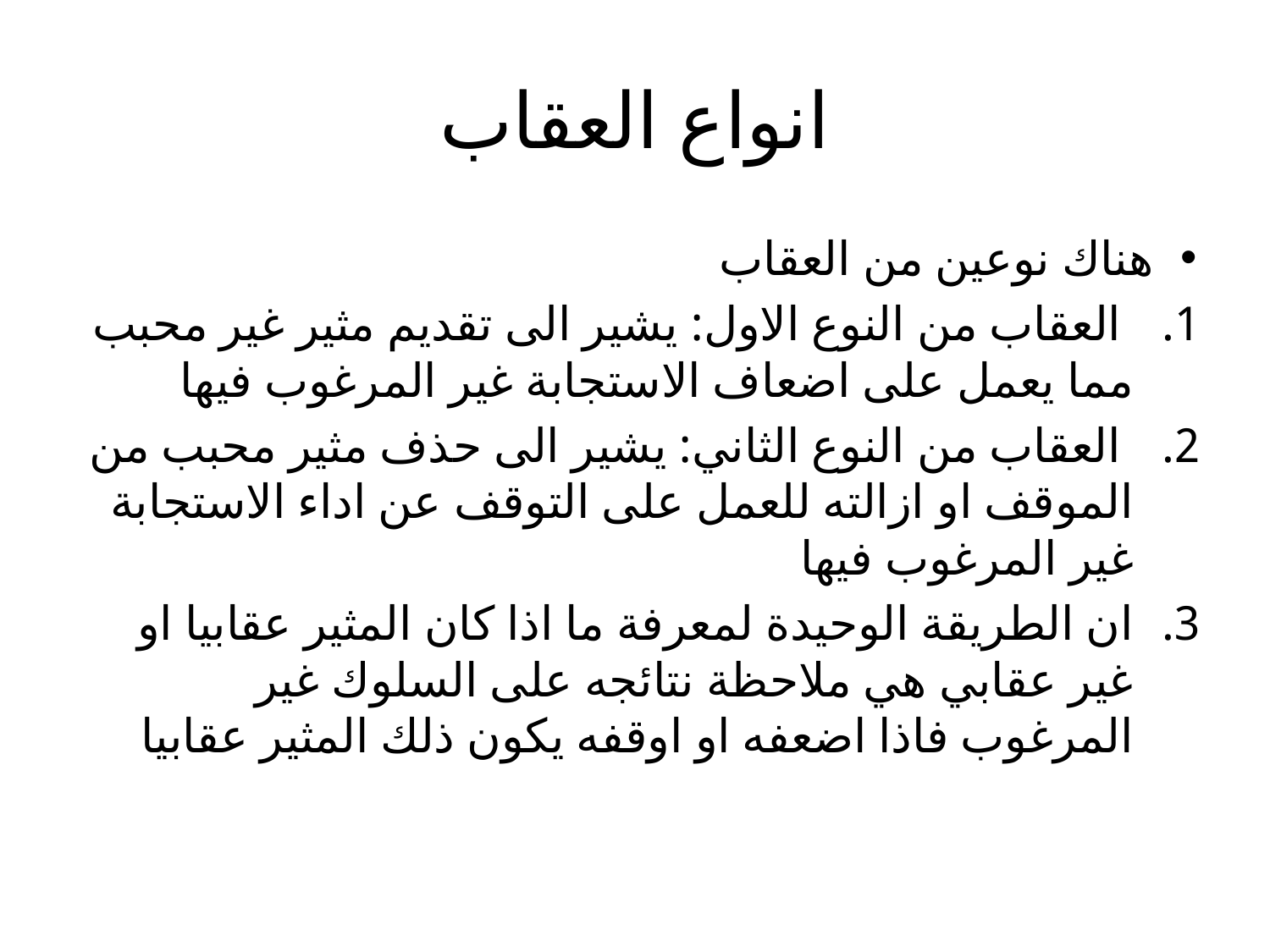

# انواع العقاب
هناك نوعين من العقاب
 العقاب من النوع الاول: يشير الى تقديم مثير غير محبب مما يعمل على اضعاف الاستجابة غير المرغوب فيها
 العقاب من النوع الثاني: يشير الى حذف مثير محبب من الموقف او ازالته للعمل على التوقف عن اداء الاستجابة غير المرغوب فيها
ان الطريقة الوحيدة لمعرفة ما اذا كان المثير عقابيا او غير عقابي هي ملاحظة نتائجه على السلوك غير المرغوب فاذا اضعفه او اوقفه يكون ذلك المثير عقابيا